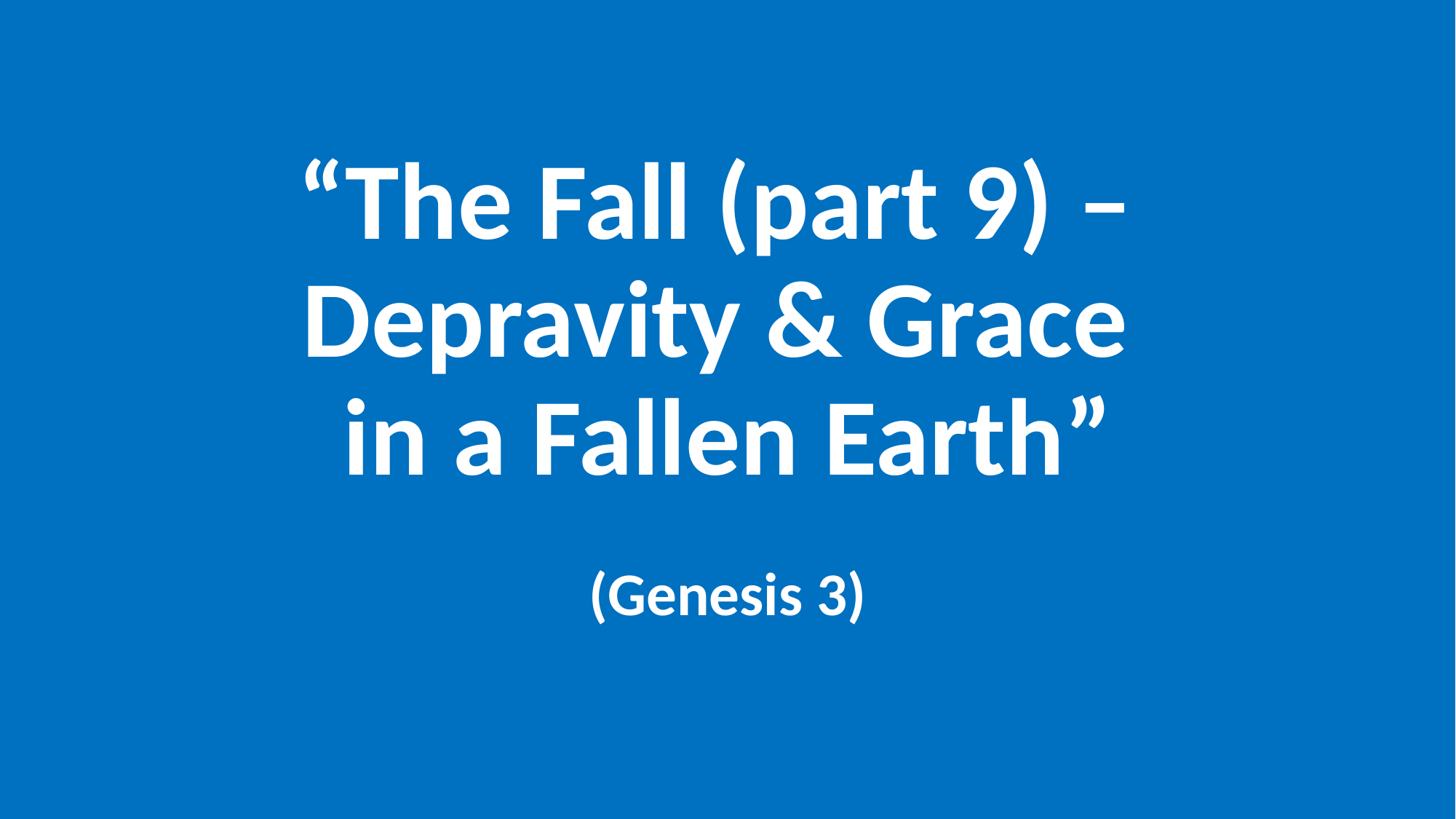

# “The Fall (part 9) – Depravity & Grace in a Fallen Earth”
(Genesis 3)